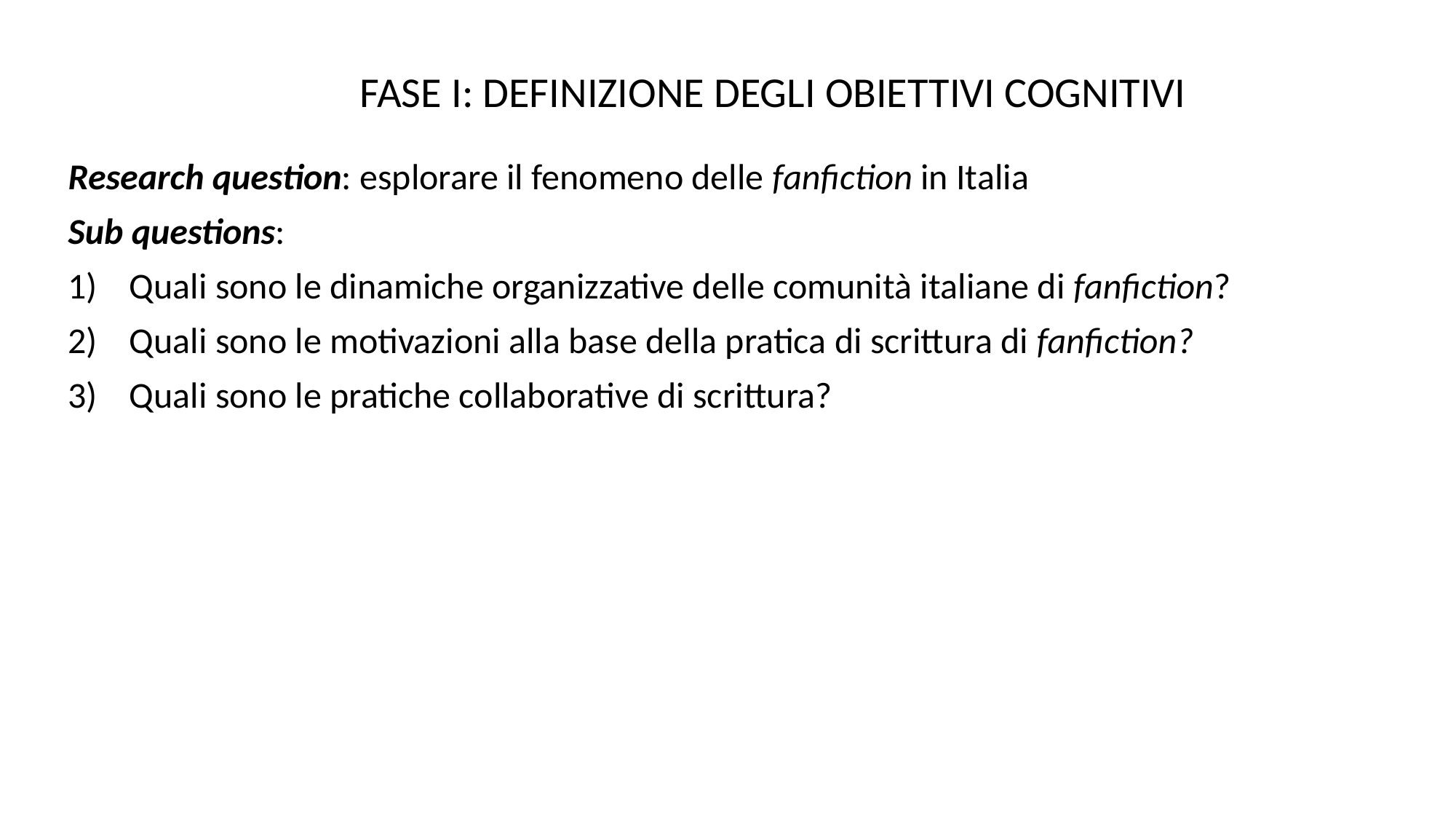

FASE I: DEFINIZIONE DEGLI OBIETTIVI COGNITIVI
Research question: esplorare il fenomeno delle fanfiction in Italia
Sub questions:
Quali sono le dinamiche organizzative delle comunità italiane di fanfiction?
Quali sono le motivazioni alla base della pratica di scrittura di fanfiction?
Quali sono le pratiche collaborative di scrittura?